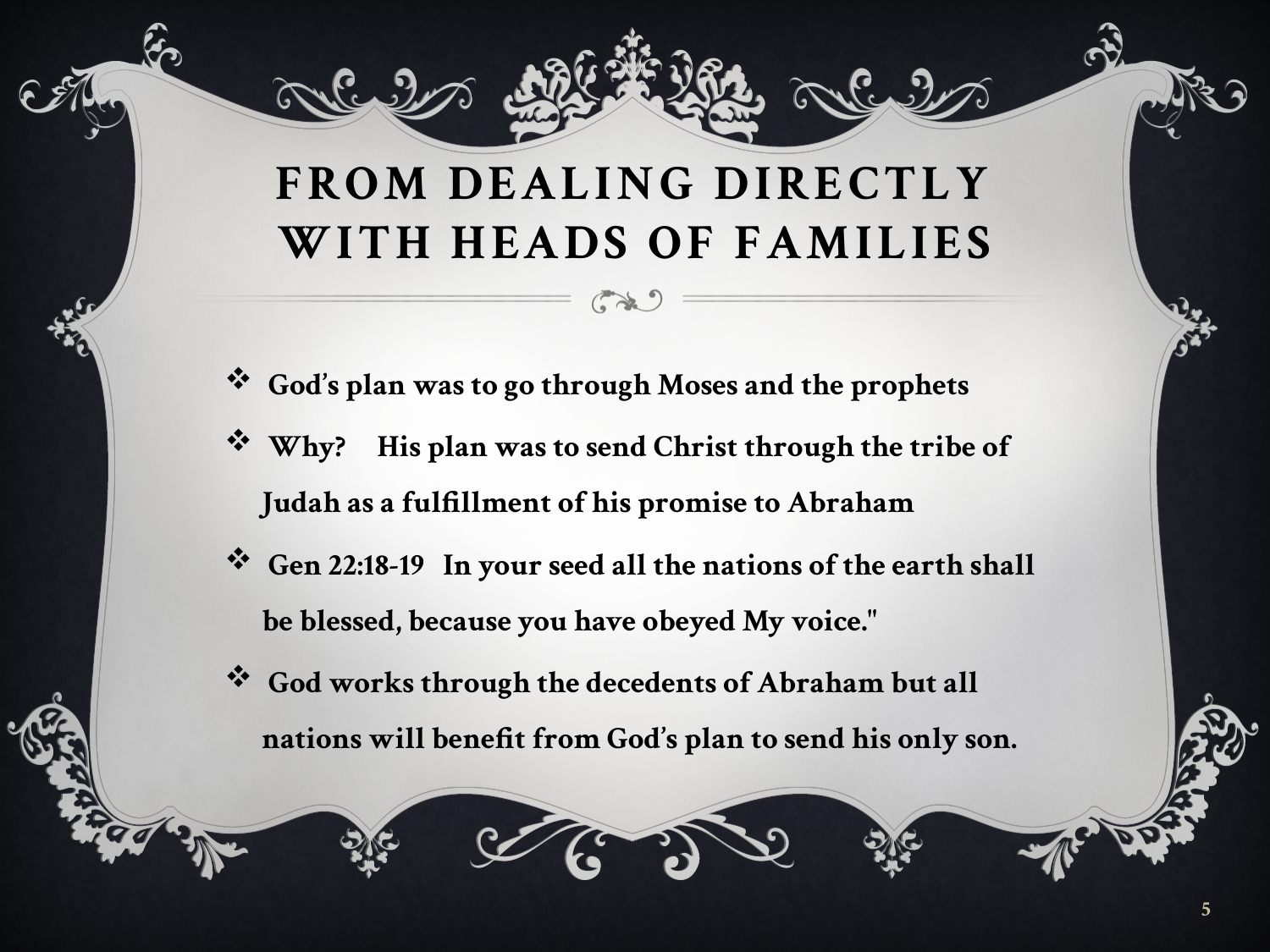

# From Dealing Directly with heads of families
 God’s plan was to go through Moses and the prophets
 Why?     His plan was to send Christ through the tribe of Judah as a fulfillment of his promise to Abraham
 Gen 22:18-19   In your seed all the nations of the earth shall be blessed, because you have obeyed My voice."
 God works through the decedents of Abraham but all nations will benefit from God’s plan to send his only son.

5